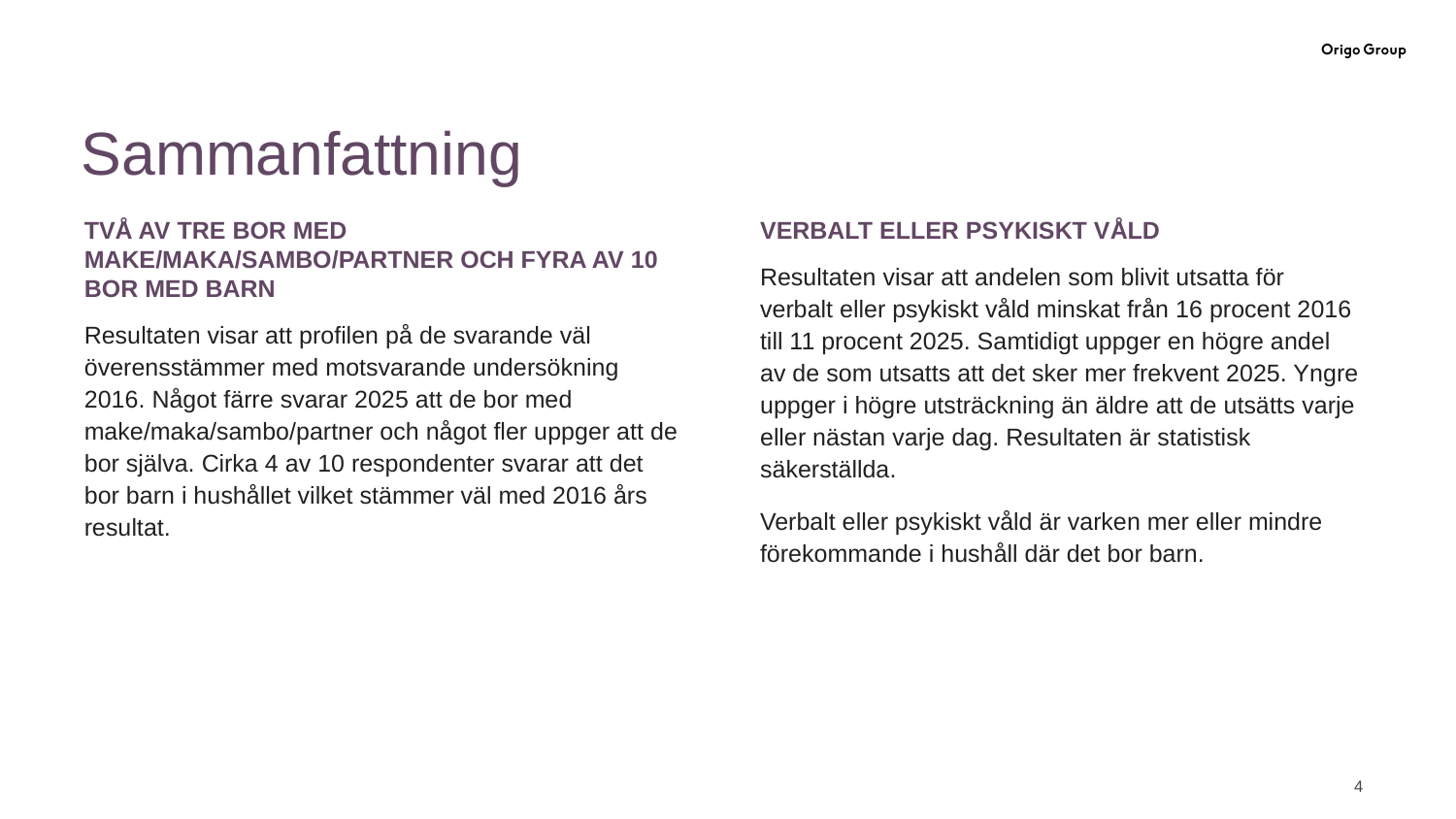

# Sammanfattning
VERBALT ELLER PSYKISKT VÅLD
Resultaten visar att andelen som blivit utsatta för verbalt eller psykiskt våld minskat från 16 procent 2016 till 11 procent 2025. Samtidigt uppger en högre andel av de som utsatts att det sker mer frekvent 2025. Yngre uppger i högre utsträckning än äldre att de utsätts varje eller nästan varje dag. Resultaten är statistisk säkerställda.
Verbalt eller psykiskt våld är varken mer eller mindre förekommande i hushåll där det bor barn.
TVÅ AV TRE BOR MED MAKE/MAKA/SAMBO/PARTNER OCH FYRA AV 10 BOR MED BARN
Resultaten visar att profilen på de svarande väl överensstämmer med motsvarande undersökning 2016. Något färre svarar 2025 att de bor med make/maka/sambo/partner och något fler uppger att de bor själva. Cirka 4 av 10 respondenter svarar att det bor barn i hushållet vilket stämmer väl med 2016 års resultat.

4